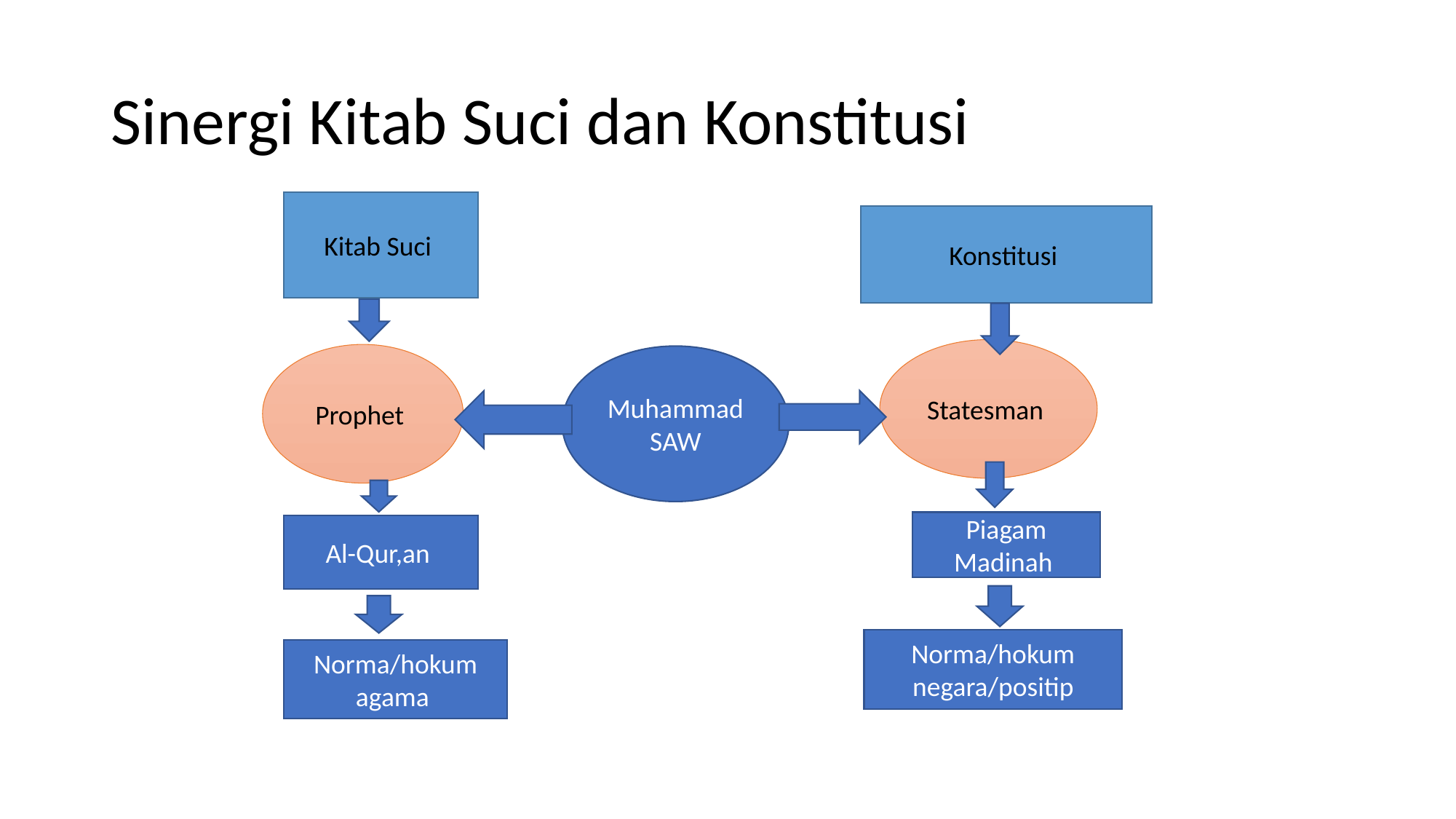

# Sinergi Kitab Suci dan Konstitusi
Kitab Suci
Konstitusi

Statesman
Prophet
Muhammad SAW

Piagam Madinah
Al-Qur,an

Norma/hokum negara/positip
Norma/hokum agama